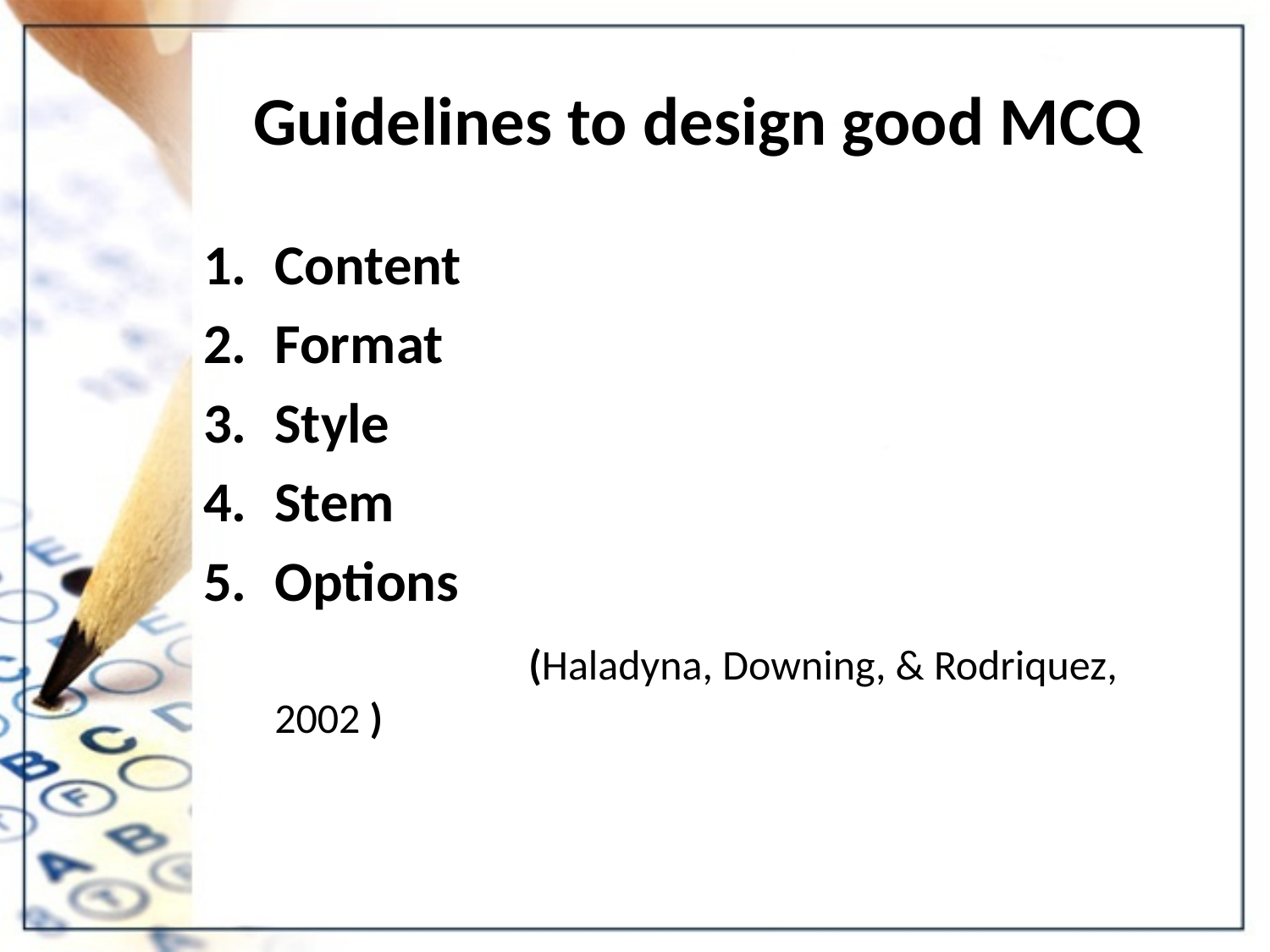

# Guidelines to design good MCQ
Content
Format
Style
Stem
Options
			(Haladyna, Downing, & Rodriquez, 2002 )